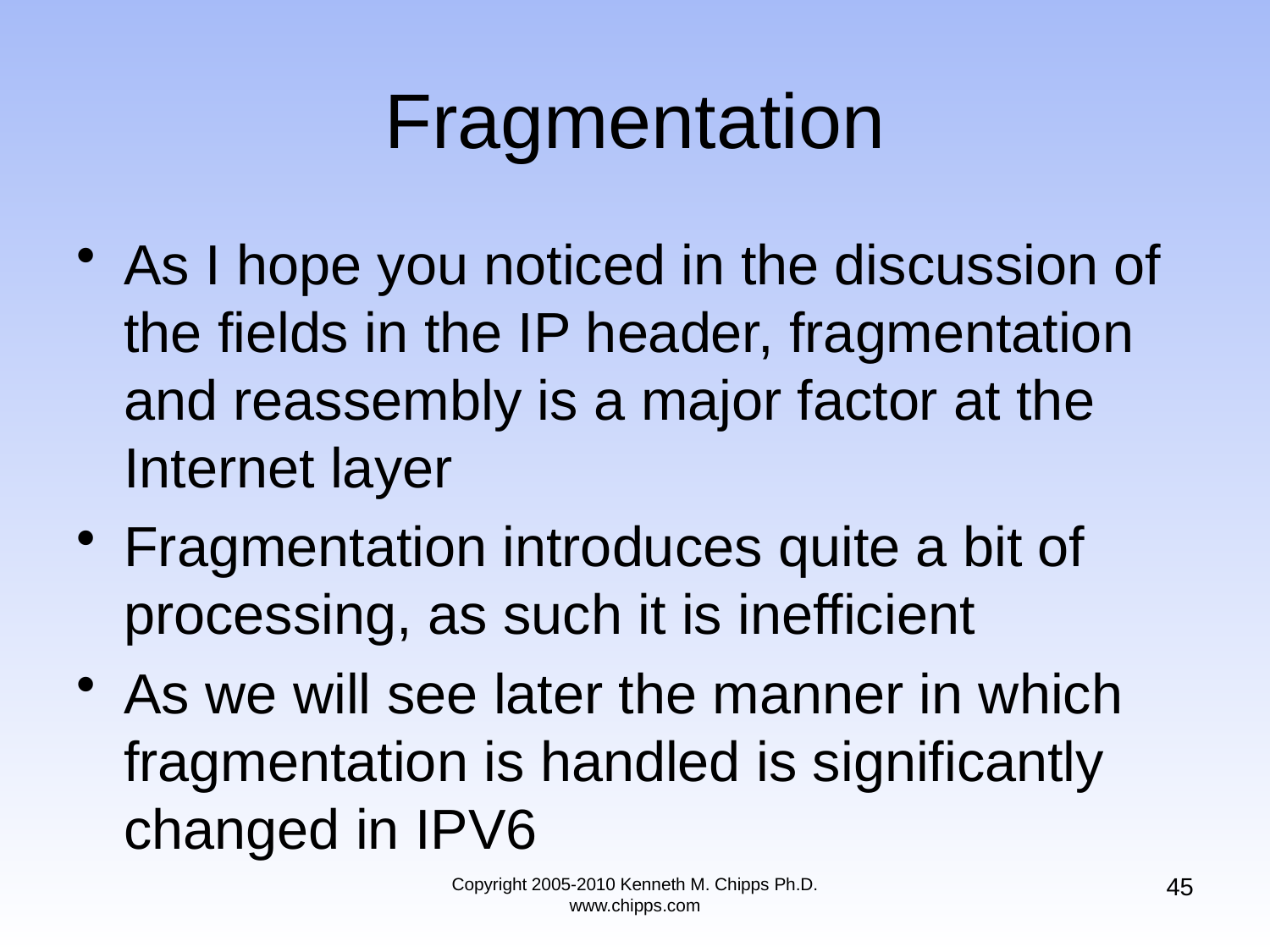

# Fragmentation
As I hope you noticed in the discussion of the fields in the IP header, fragmentation and reassembly is a major factor at the Internet layer
Fragmentation introduces quite a bit of processing, as such it is inefficient
As we will see later the manner in which fragmentation is handled is significantly changed in IPV6
45
Copyright 2005-2010 Kenneth M. Chipps Ph.D. www.chipps.com